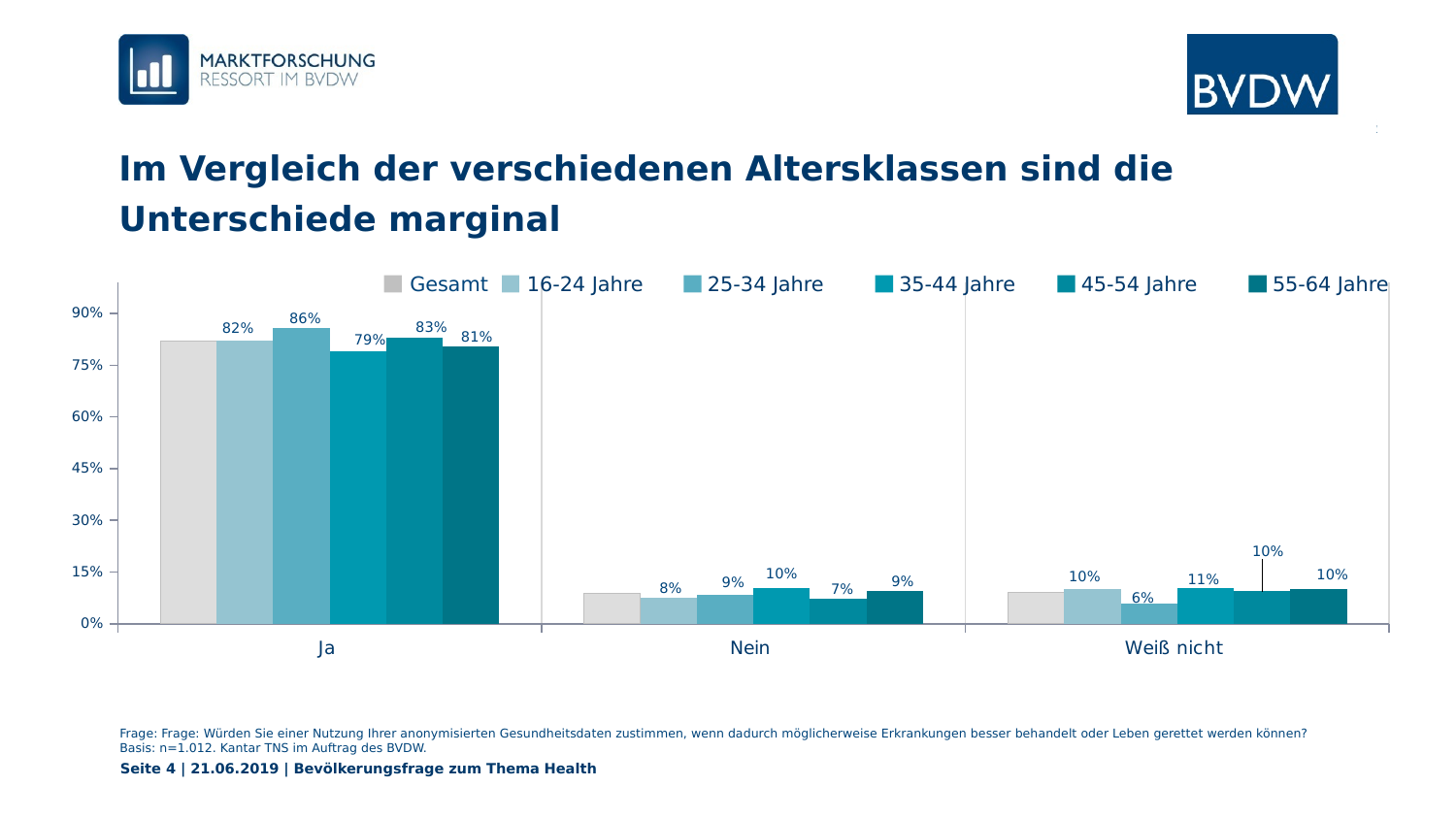

# Im Vergleich der verschiedenen Altersklassen sind die Unterschiede marginal

### Chart

| Category | Gesamt  |  16 - 24 Jahre  |  25 - 34 Jahre  |  35 - 44 Jahre  |  45 - 54 Jahre  |  55 - 64 Jahre  |
|---|---|---|---|---|---|---|
| Ja  | 0.821 | 0.8220000000000001 | 0.857 | 0.79 | 0.831 | 0.805 |
| Nein  | 0.087 | 0.076 | 0.085 | 0.10400000000000001 | 0.073 | 0.094 |
| Weiß nicht  | 0.092 | 0.102 | 0.057999999999999996 | 0.105 | 0.095 | 0.10099999999999999 |

Gesamt
16-24 Jahre
25-34 Jahre
35-44 Jahre
45-54 Jahre
55-64 Jahre

Frage: Frage: Würden Sie einer Nutzung Ihrer anonymisierten Gesundheitsdaten zustimmen, wenn dadurch möglicherweise Erkrankungen besser behandelt oder Leben gerettet werden können?
Basis: n=1.012. Kantar TNS im Auftrag des BVDW.
Seite 4 | 21.06.2019 | Bevölkerungsfrage zum Thema Health